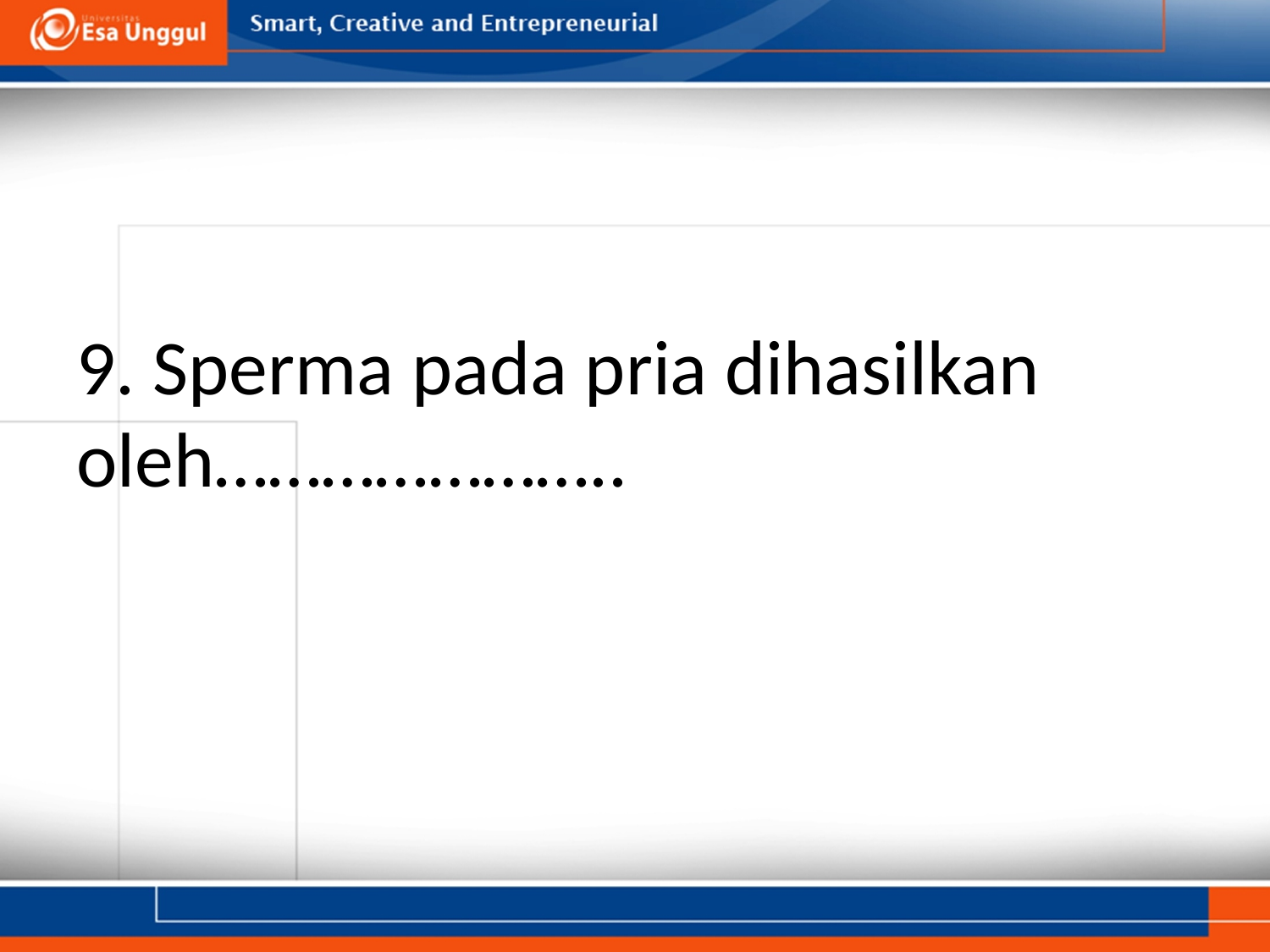

# 9. Sperma pada pria dihasilkan oleh…………………..